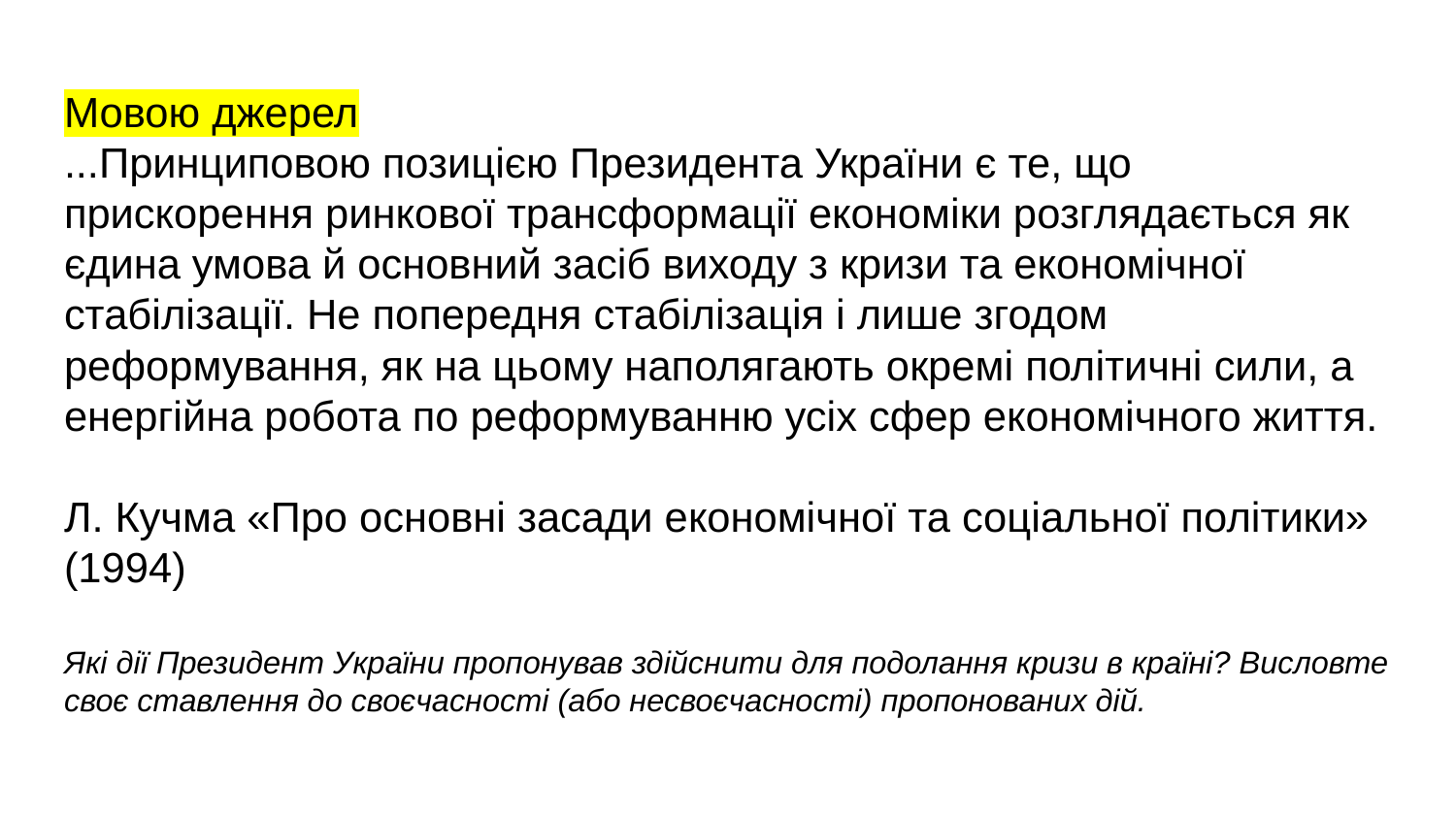

# Мовою джерел ...Принциповою позицією Президента України є те, що прискорення ринкової трансформації економіки розглядається як єдина умова й основний засіб виходу з кризи та економічної стабілізації. Не попередня стабілізація і лише згодом реформування, як на цьому наполягають окремі політичні сили, а енергійна робота по реформуванню усіх сфер економічного життя. Л. Кучма «Про основні засади економічної та соціальної політики» (1994) Які дії Президент України пропонував здійснити для подолання кризи в країні? Висловте своє ставлення до своєчасності (або несвоєчасності) пропонованих дій.